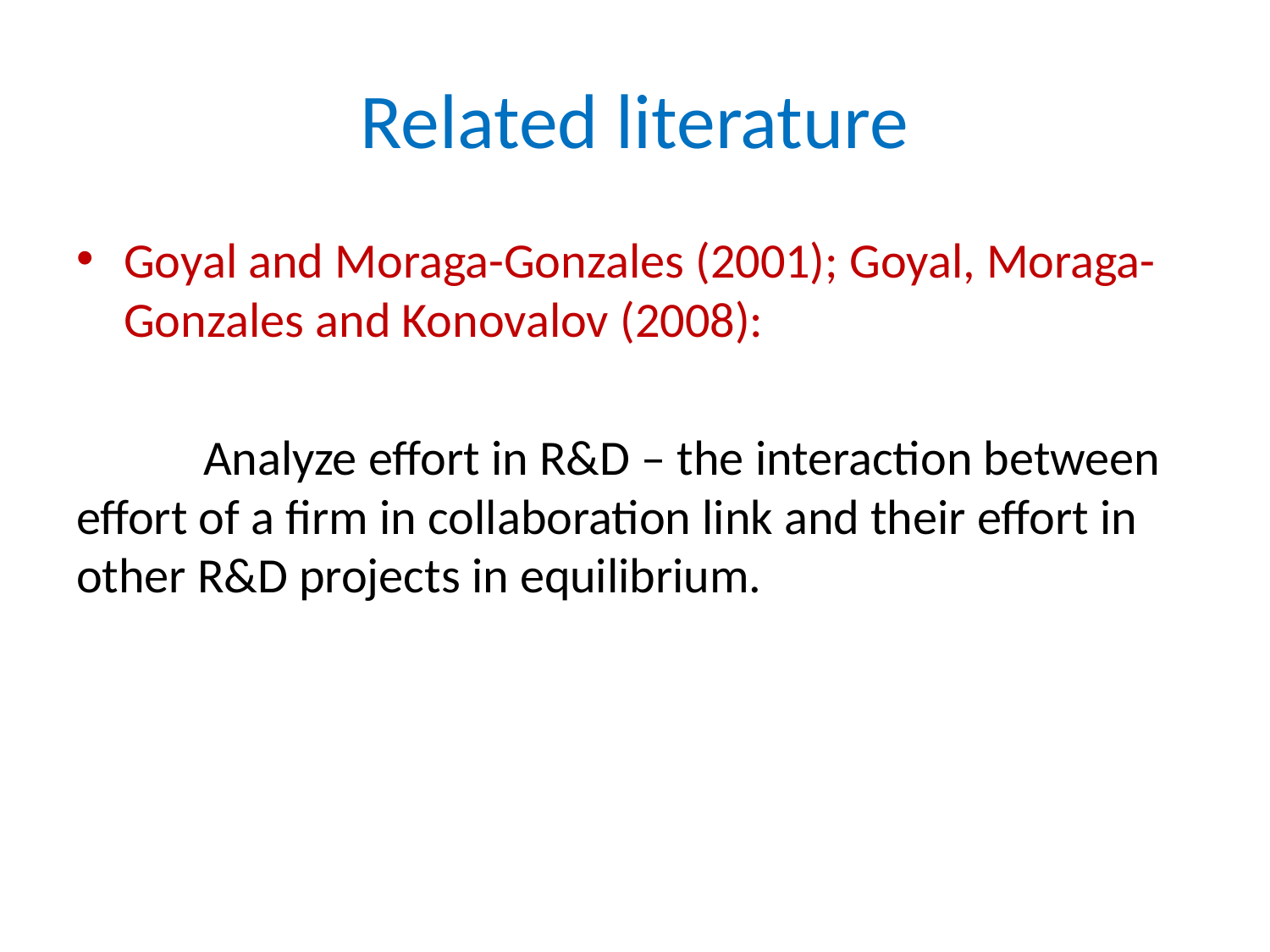

# Related literature
Goyal and Moraga-Gonzales (2001); Goyal, Moraga-Gonzales and Konovalov (2008):

	Analyze effort in R&D – the interaction between effort of a firm in collaboration link and their effort in other R&D projects in equilibrium.